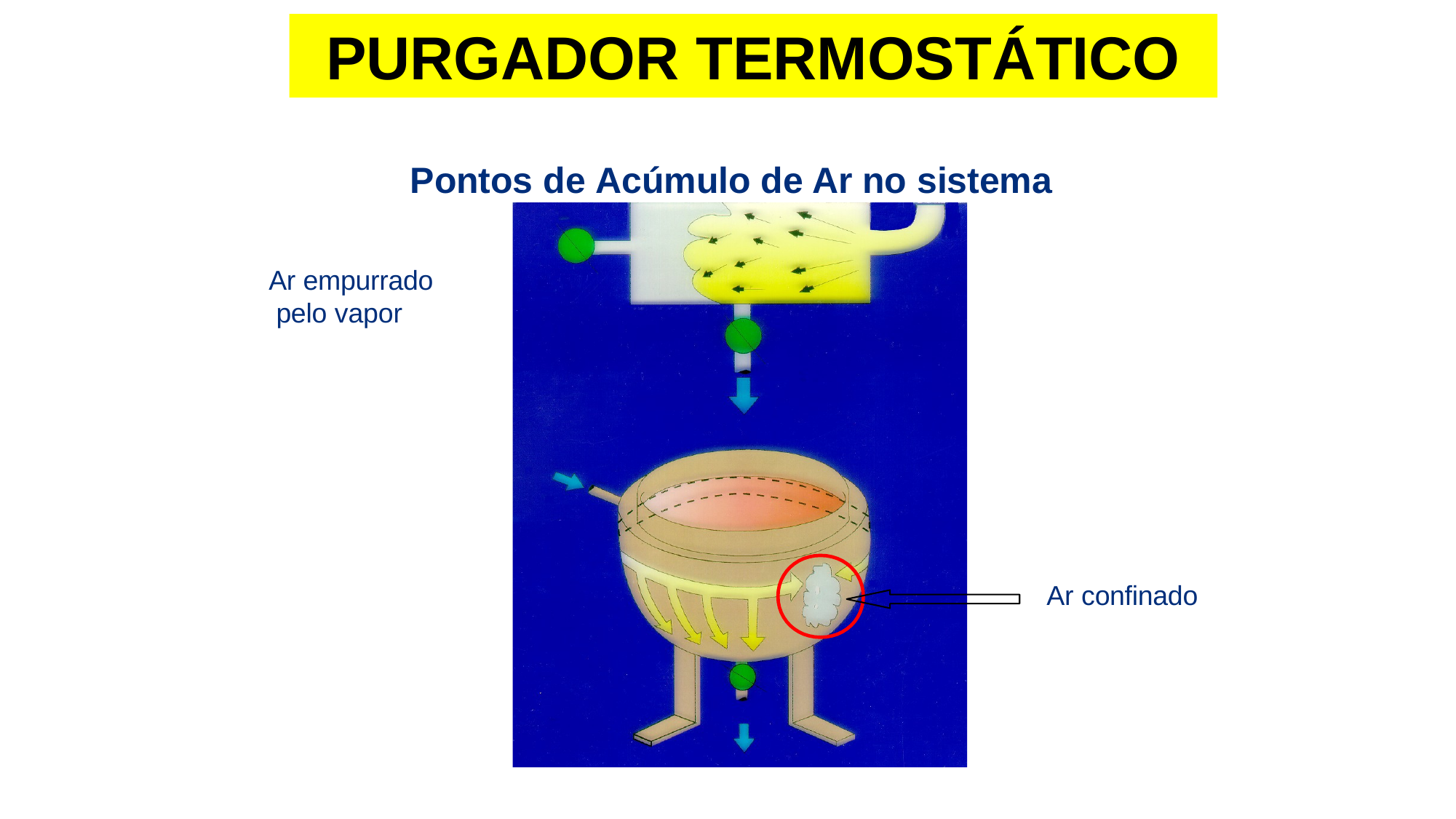

PURGADOR TERMOSTÁTICO
Pontos de Acúmulo de Ar no sistema

Ar empurrado  pelo vapor

Ar confinado